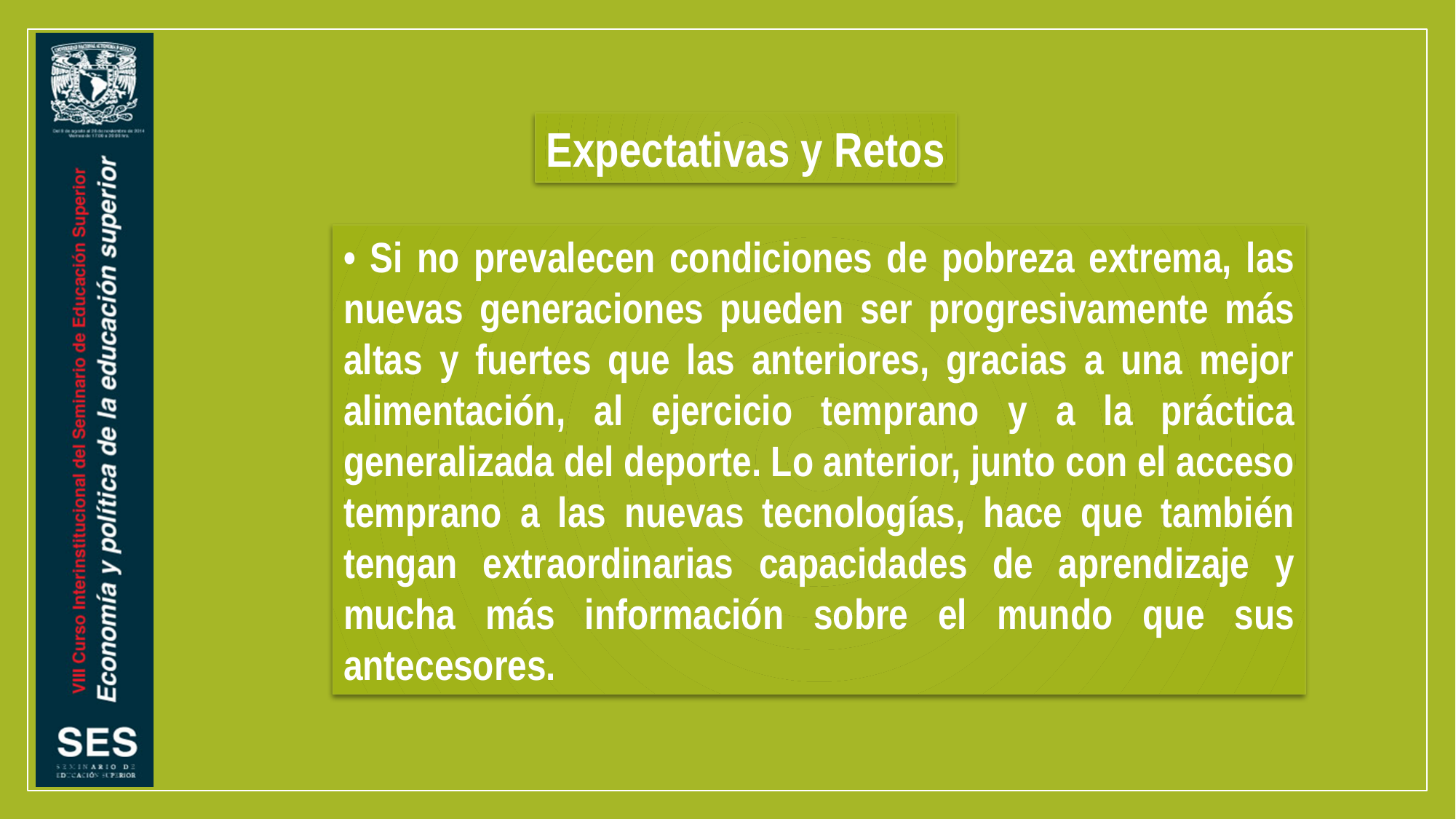

Expectativas y Retos
• Si no prevalecen condiciones de pobreza extrema, las nuevas generaciones pueden ser progresivamente más altas y fuertes que las anteriores, gracias a una mejor alimentación, al ejercicio temprano y a la práctica generalizada del deporte. Lo anterior, junto con el acceso temprano a las nuevas tecnologías, hace que también tengan extraordinarias capacidades de aprendizaje y mucha más información sobre el mundo que sus antecesores.